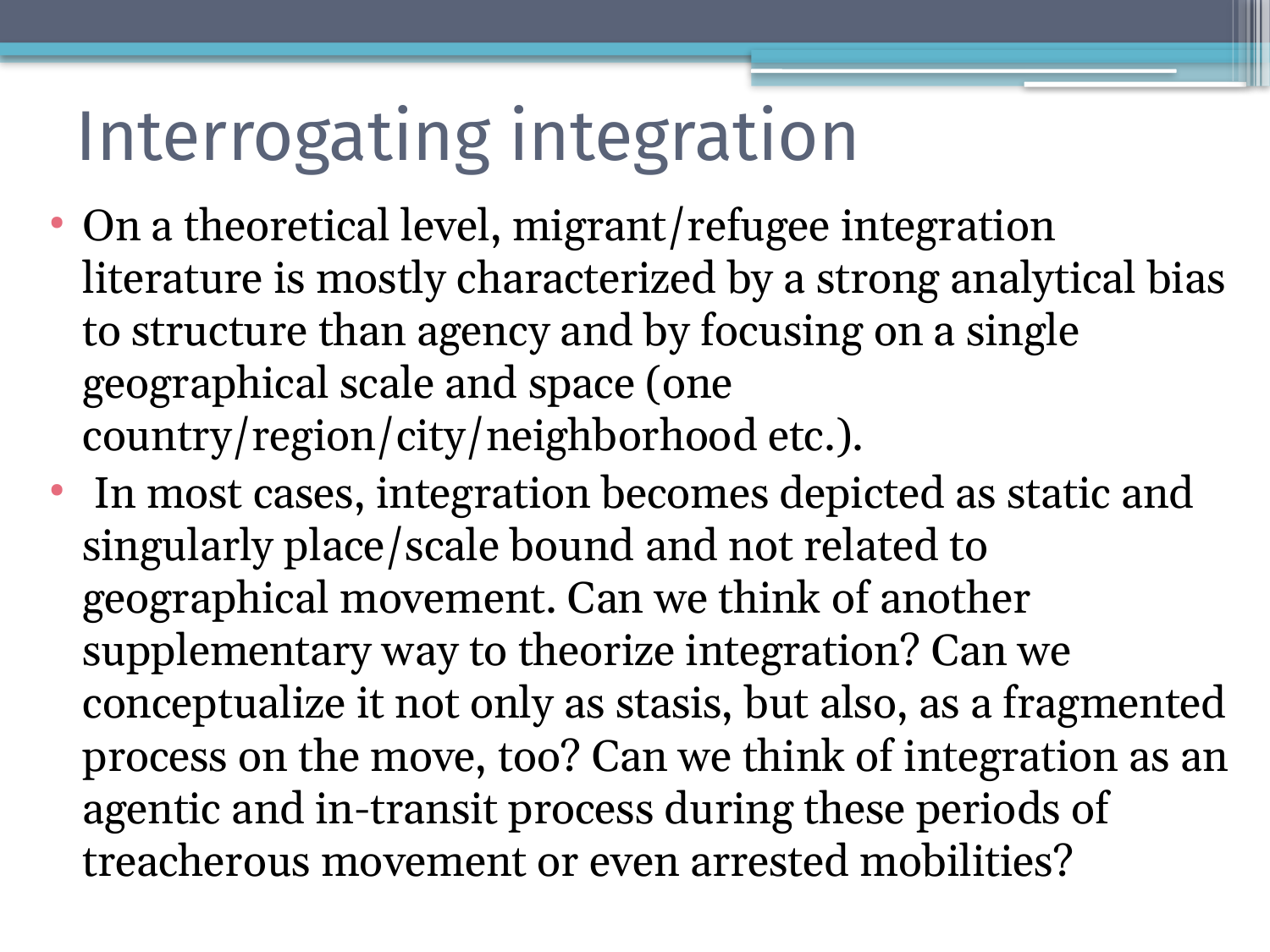

# Interrogating integration
On a theoretical level, migrant/refugee integration literature is mostly characterized by a strong analytical bias to structure than agency and by focusing on a single geographical scale and space (one country/region/city/neighborhood etc.).
 In most cases, integration becomes depicted as static and singularly place/scale bound and not related to geographical movement. Can we think of another supplementary way to theorize integration? Can we conceptualize it not only as stasis, but also, as a fragmented process on the move, too? Can we think of integration as an agentic and in-transit process during these periods of treacherous movement or even arrested mobilities?